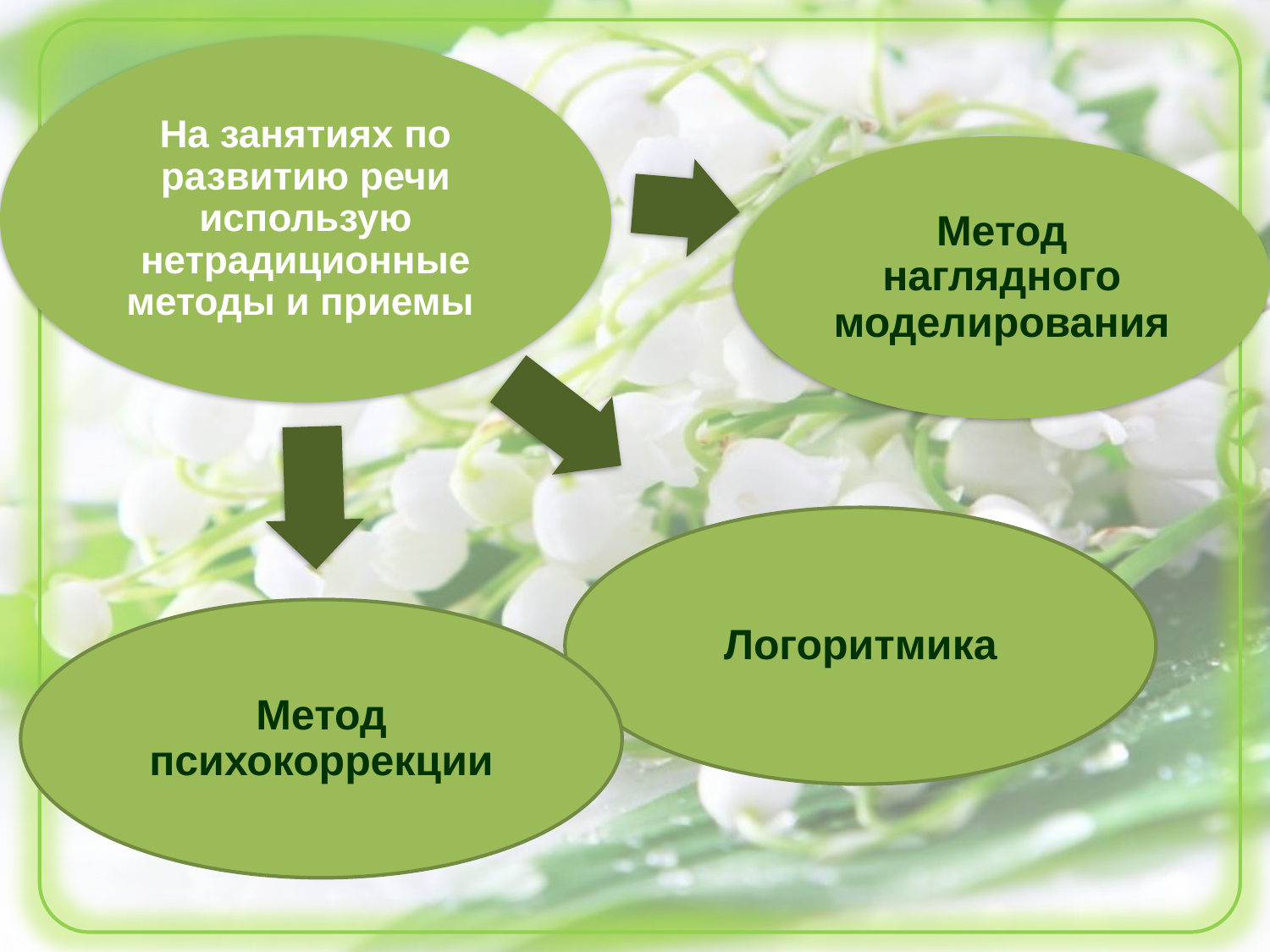

На занятиях по развитию речи использую нетрадиционные методы и приемы

Метод наглядного моделирования

Логоритмика

Метод психокоррекции
#